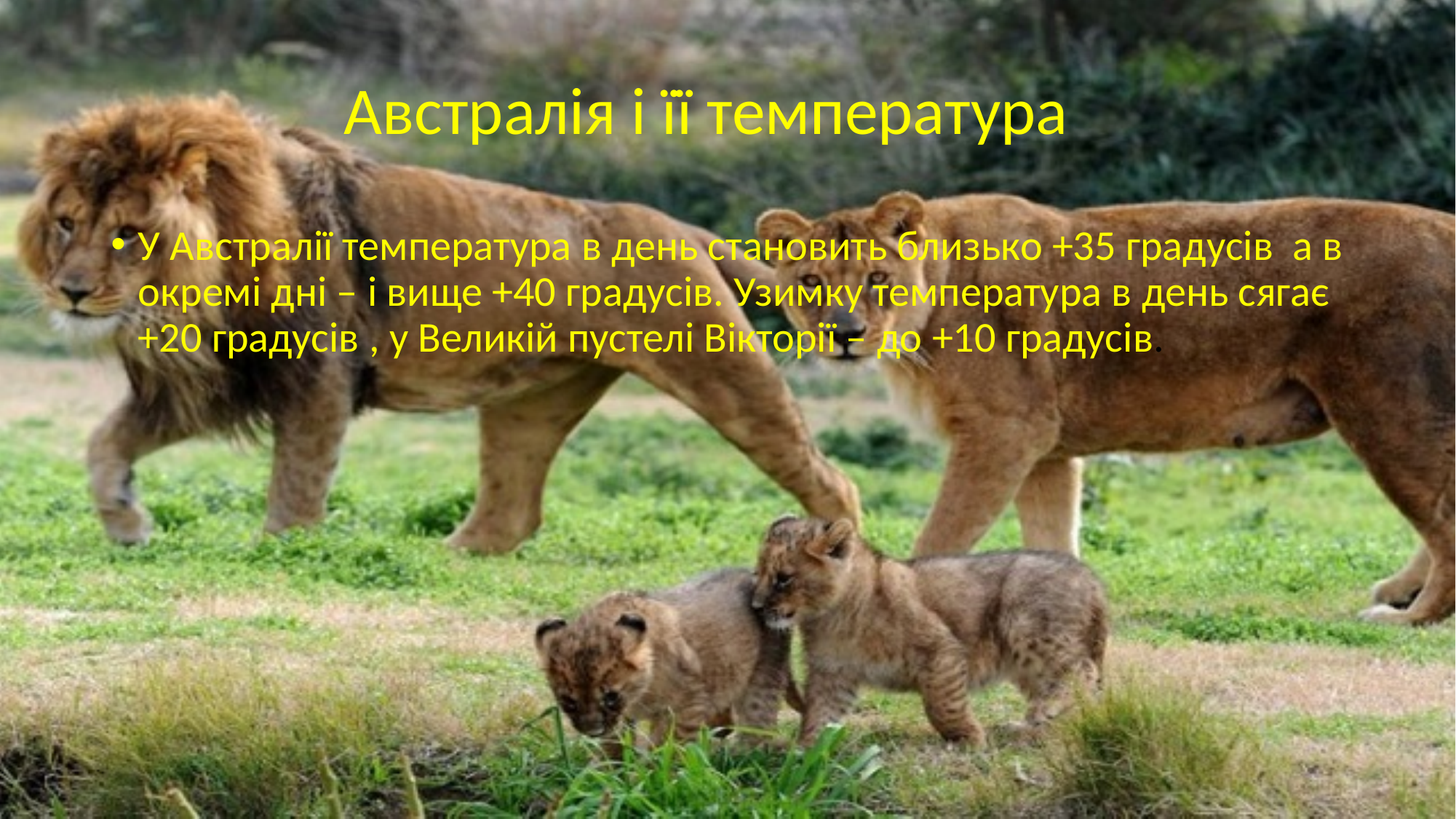

# Австралія і її температура
У Австралії температура в день становить близько +35 градусів  а в окремі дні – і вище +40 градусів. Узимку температура в день сягає +20 градусів , у Великій пустелі Вікторії – до +10 градусів.